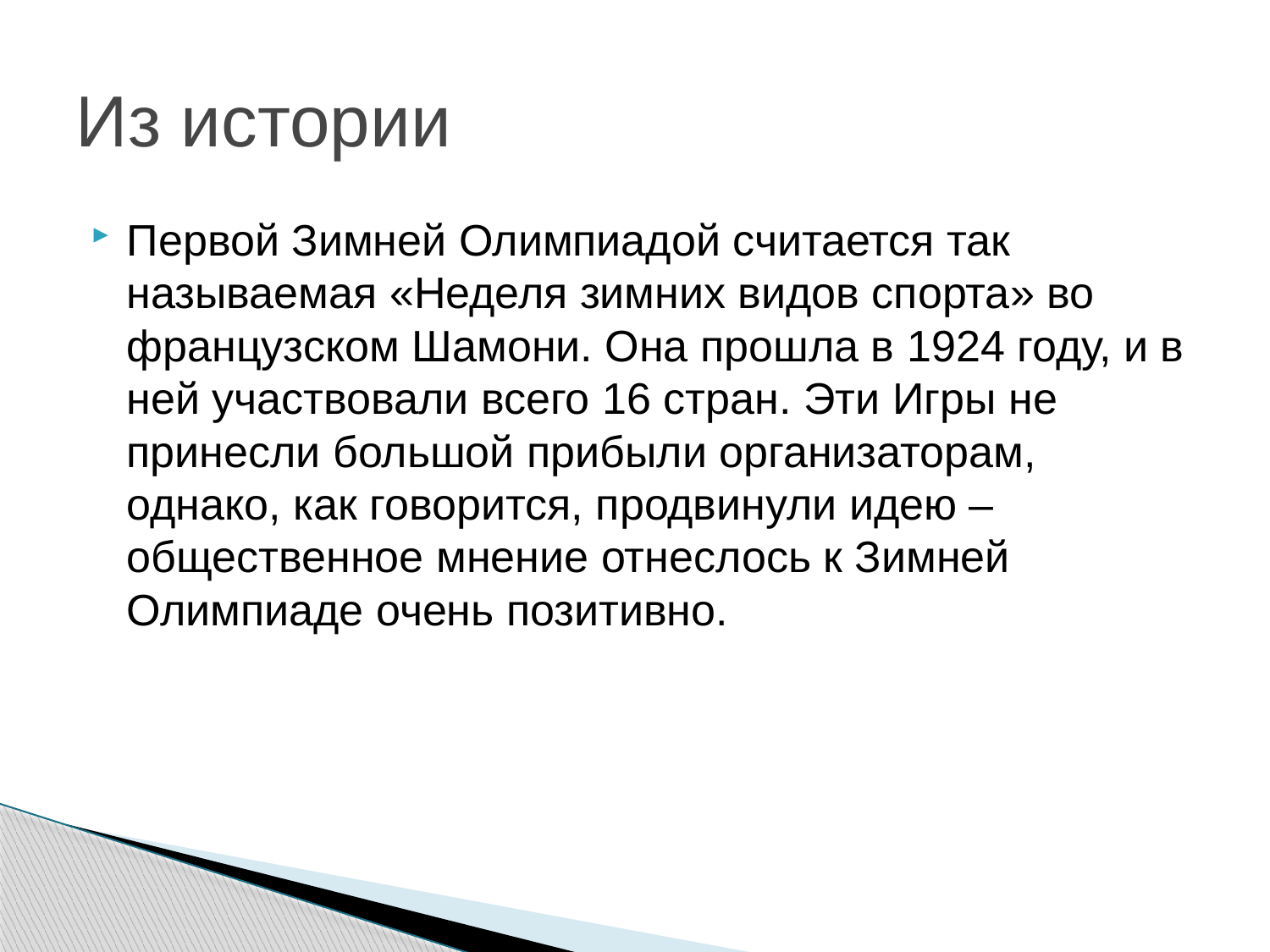

# Из истории
Первой Зимней Олимпиадой считается так называемая «Неделя зимних видов спорта» во французском Шамони. Она прошла в 1924 году, и в ней участвовали всего 16 стран. Эти Игры не принесли большой прибыли организаторам, однако, как говорится, продвинули идею – общественное мнение отнеслось к Зимней Олимпиаде очень позитивно.